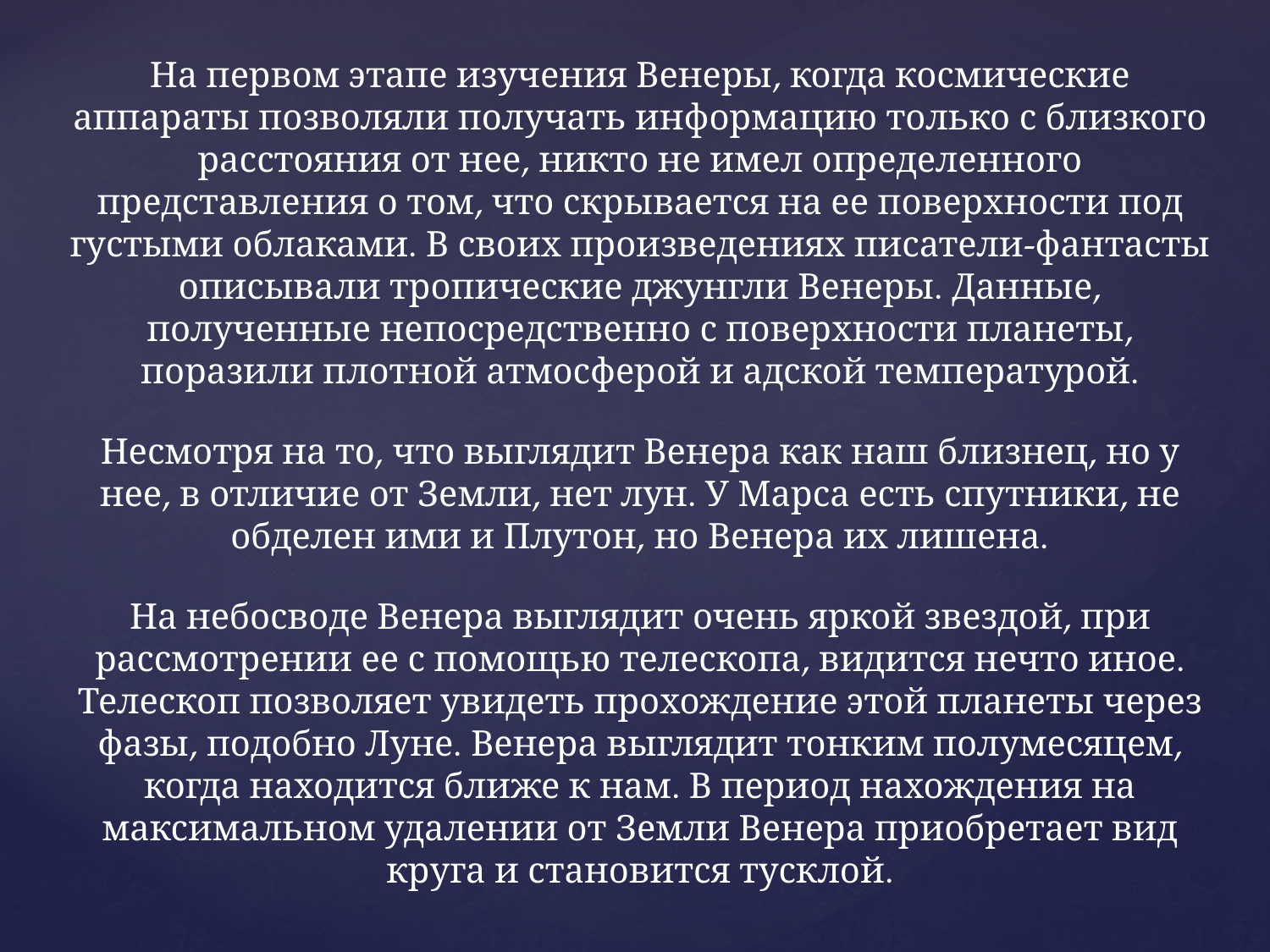

На первом этапе изучения Венеры, когда космические аппараты позволяли получать информацию только с близкого расстояния от нее, никто не имел определенного представления о том, что скрывается на ее поверхности под густыми облаками. В своих произведениях писатели-фантасты описывали тропические джунгли Венеры. Данные, полученные непосредственно с поверхности планеты, поразили плотной атмосферой и адской температурой.

Несмотря на то, что выглядит Венера как наш близнец, но у нее, в отличие от Земли, нет лун. У Марса есть спутники, не обделен ими и Плутон, но Венера их лишена.

На небосводе Венера выглядит очень яркой звездой, при рассмотрении ее с помощью телескопа, видится нечто иное. Телескоп позволяет увидеть прохождение этой планеты через фазы, подобно Луне. Венера выглядит тонким полумесяцем, когда находится ближе к нам. В период нахождения на максимальном удалении от Земли Венера приобретает вид круга и становится тусклой.